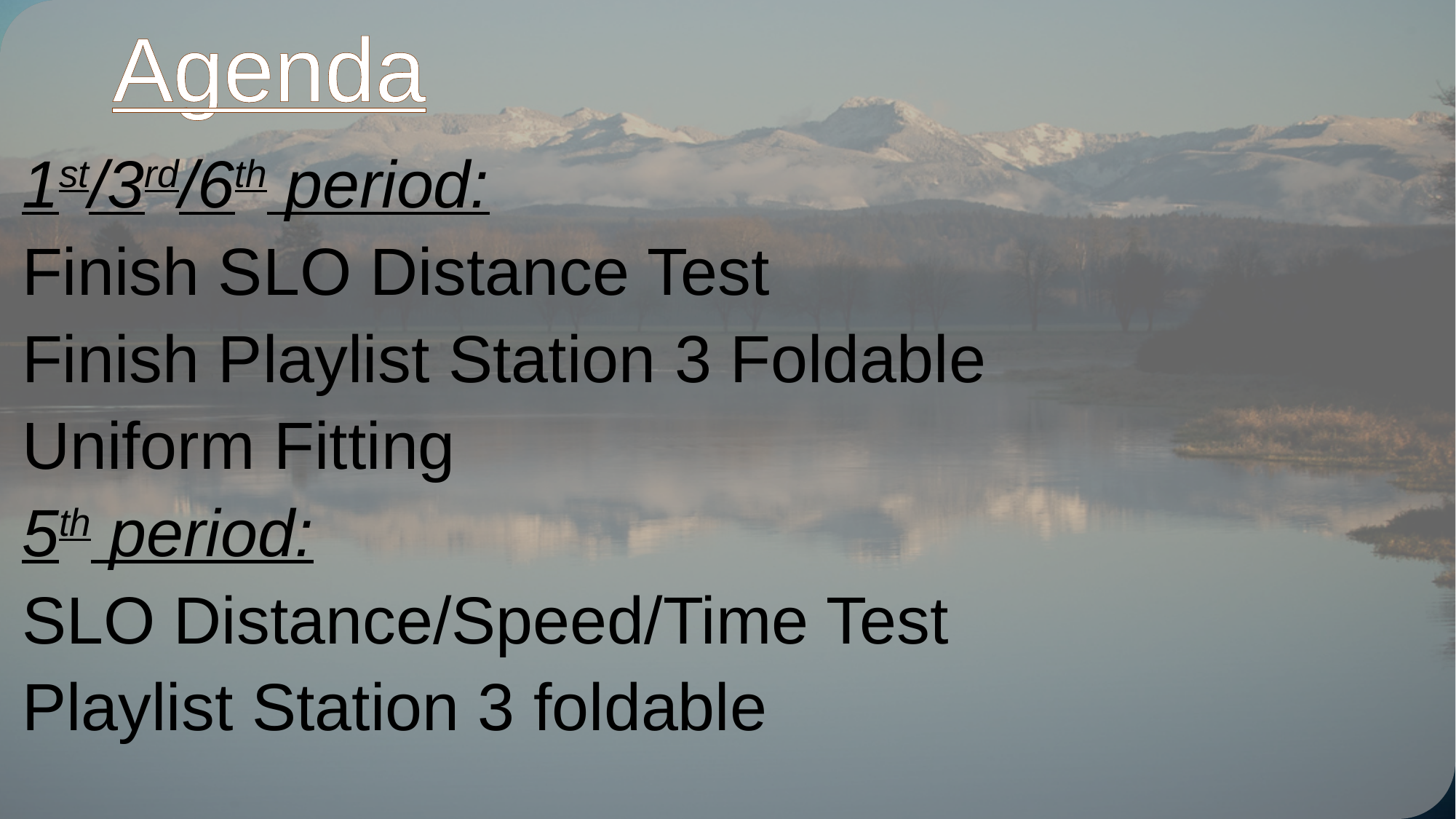

Agenda
1st/3rd/6th period:
Finish SLO Distance Test
Finish Playlist Station 3 Foldable
Uniform Fitting
5th period:
SLO Distance/Speed/Time Test
Playlist Station 3 foldable